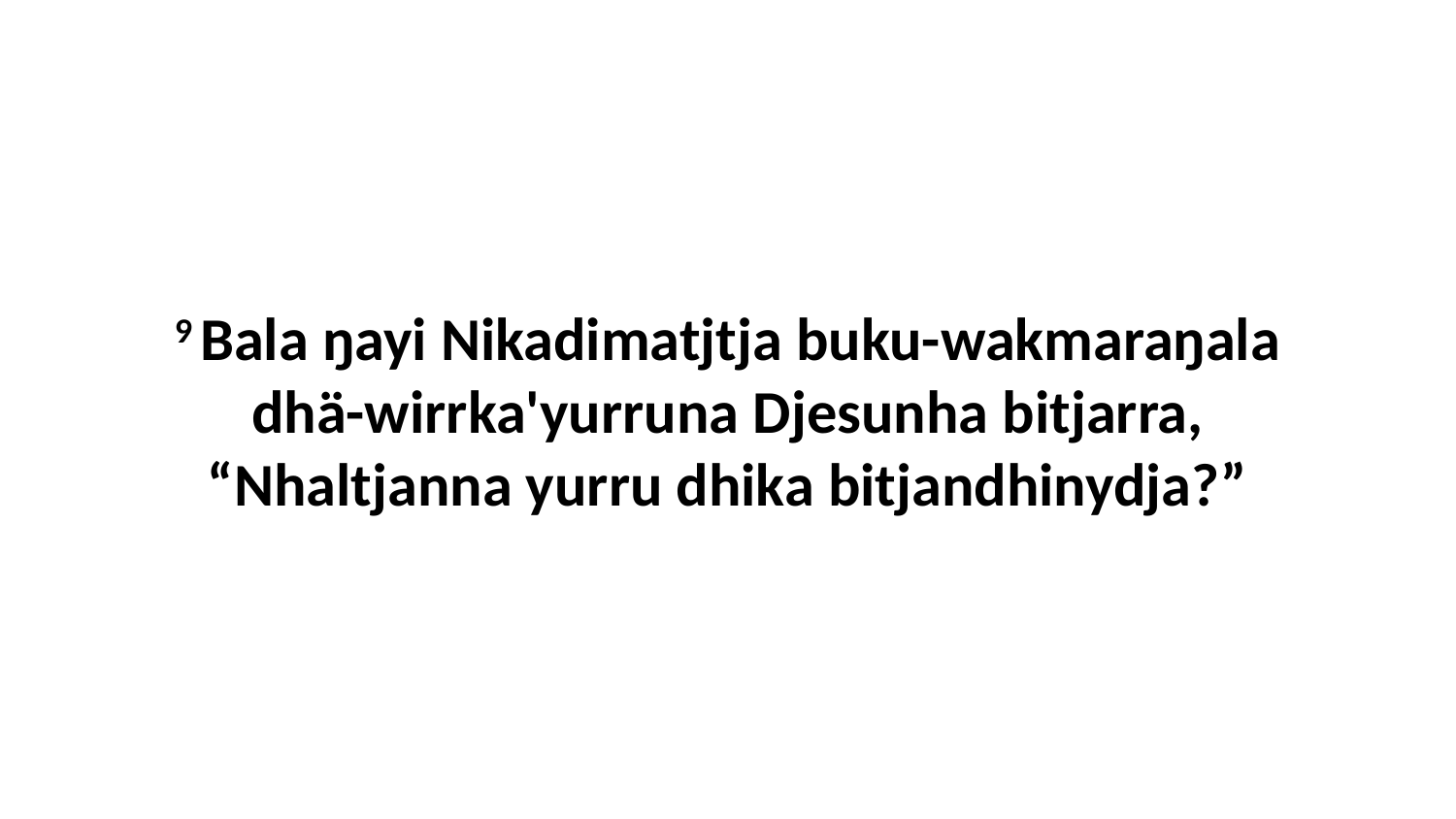

9 Bala ŋayi Nikadimatjtja buku-wakmaraŋala dhä-wirrka'yurruna Djesunha bitjarra, “Nhaltjanna yurru dhika bitjandhinydja?”